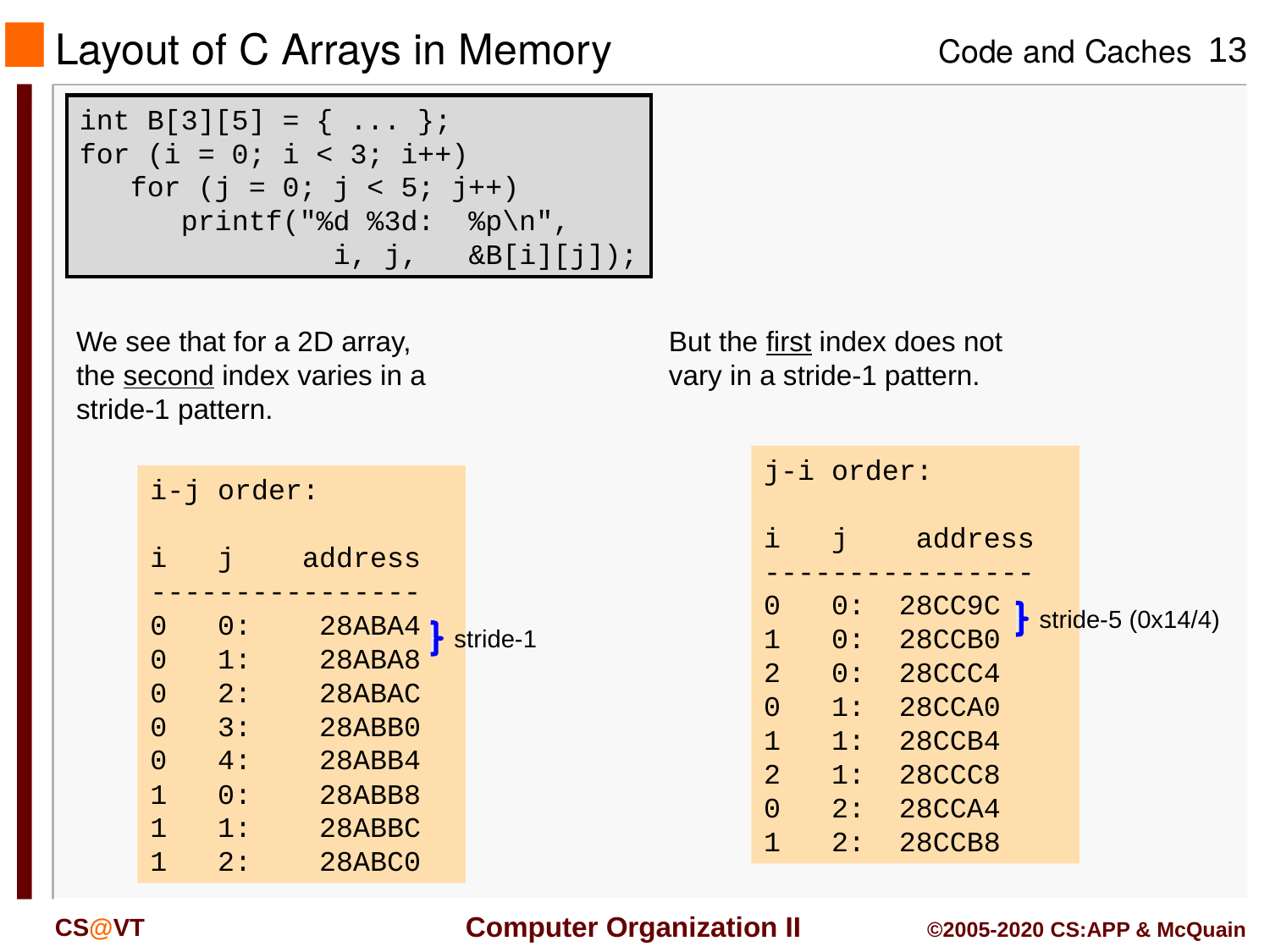

# Layout of C Arrays in Memory
int B[3][5] = { ... };
for (i = 0; i < 3; i++)
   for (j = 0; j < 5; j++)
      printf("%d %3d:  %p\n",
               i, j,   &B[i][j]);
We see that for a 2D array, the second index varies in a stride-1 pattern.
But the first index does not vary in a stride-1 pattern.
j-i order:

i   j    address
----------------
0   0:  28CC9C
1   0:  28CCB0
2   0:  28CCC4
0   1:  28CCA0
1   1:  28CCB4
2   1:  28CCC8
0   2:  28CCA4
1   2:  28CCB8
i-j order:

i   j    address
----------------
0   0:    28ABA4
0   1:    28ABA8
0   2:    28ABAC
0   3:    28ABB0
0   4:    28ABB4
1   0:    28ABB8
1   1:    28ABBC
1   2:    28ABC0
stride-5 (0x14/4)

stride-1